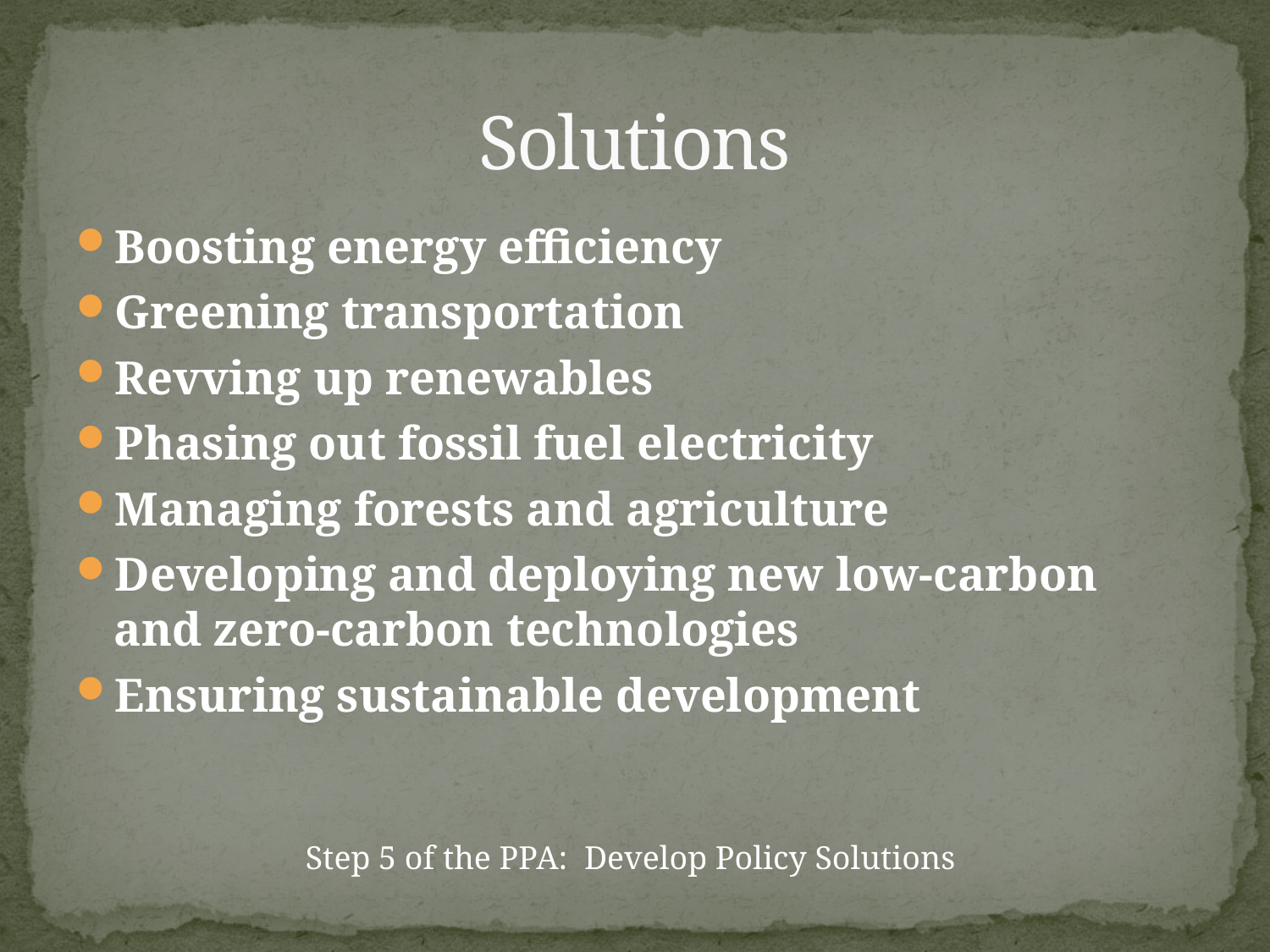

# Solutions
Boosting energy efficiency
Greening transportation
Revving up renewables
Phasing out fossil fuel electricity
Managing forests and agriculture
Developing and deploying new low-carbon and zero-carbon technologies
Ensuring sustainable development

Step 5 of the PPA:  Develop Policy Solutions